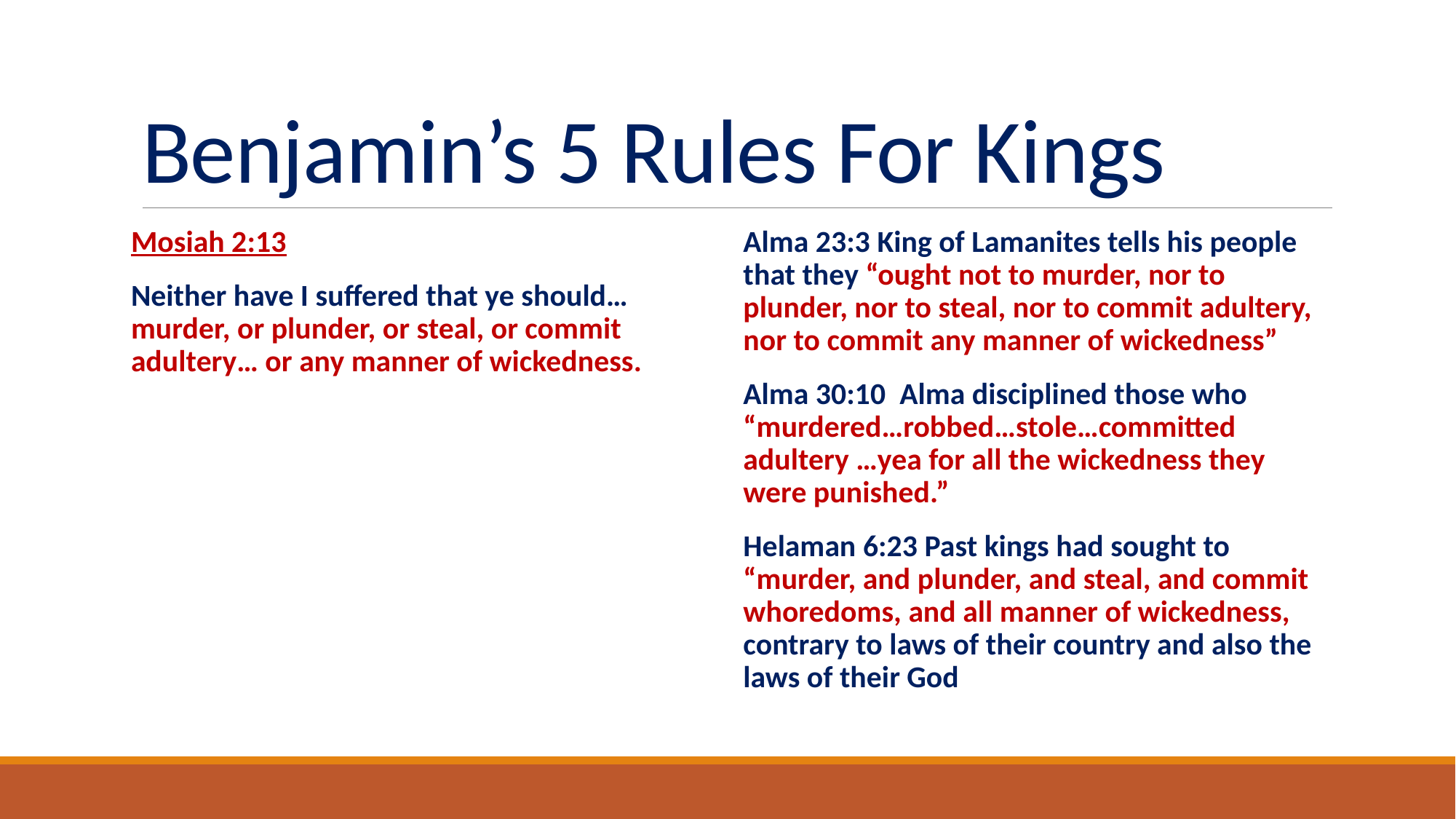

# Benjamin’s 5 Rules For Kings
Mosiah 2:13
Neither have I suffered that ye should… murder, or plunder, or steal, or commit adultery… or any manner of wickedness.
Alma 23:3 King of Lamanites tells his people that they “ought not to murder, nor to plunder, nor to steal, nor to commit adultery, nor to commit any manner of wickedness”
Alma 30:10  Alma disciplined those who “murdered…robbed…stole…committed adultery …yea for all the wickedness they were punished.”
Helaman 6:23 Past kings had sought to “murder, and plunder, and steal, and commit whoredoms, and all manner of wickedness, contrary to laws of their country and also the laws of their God